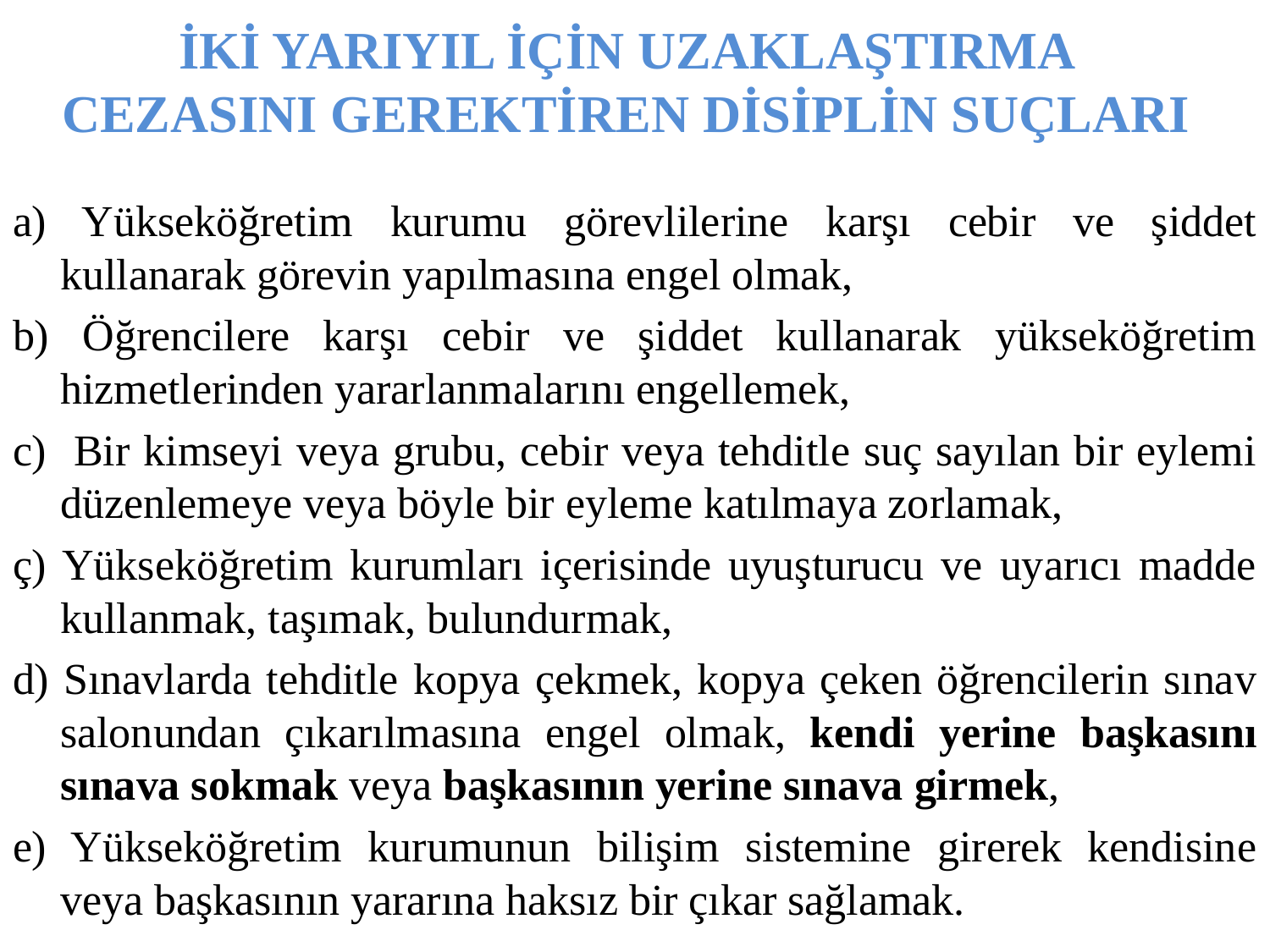

# İKİ YARIYIL İÇİN UZAKLAŞTIRMA CEZASINI GEREKTİREN DİSİPLİN SUÇLARI
a) Yükseköğretim kurumu görevlilerine karşı cebir ve şiddet kullanarak görevin yapılmasına engel olmak,
b) Öğrencilere karşı cebir ve şiddet kullanarak yükseköğretim hizmetlerinden yararlanmalarını engellemek,
c)  Bir kimseyi veya grubu, cebir veya tehditle suç sayılan bir eylemi düzenlemeye veya böyle bir eyleme katılmaya zorlamak,
ç) Yükseköğretim kurumları içerisinde uyuşturucu ve uyarıcı madde kullanmak, taşımak, bulundurmak,
d) Sınavlarda tehditle kopya çekmek, kopya çeken öğrencilerin sınav salonundan çıkarılmasına engel olmak, kendi yerine başkasını sınava sokmak veya başkasının yerine sınava girmek,
e) Yükseköğretim kurumunun bilişim sistemine girerek kendisine veya başkasının yararına haksız bir çıkar sağlamak.